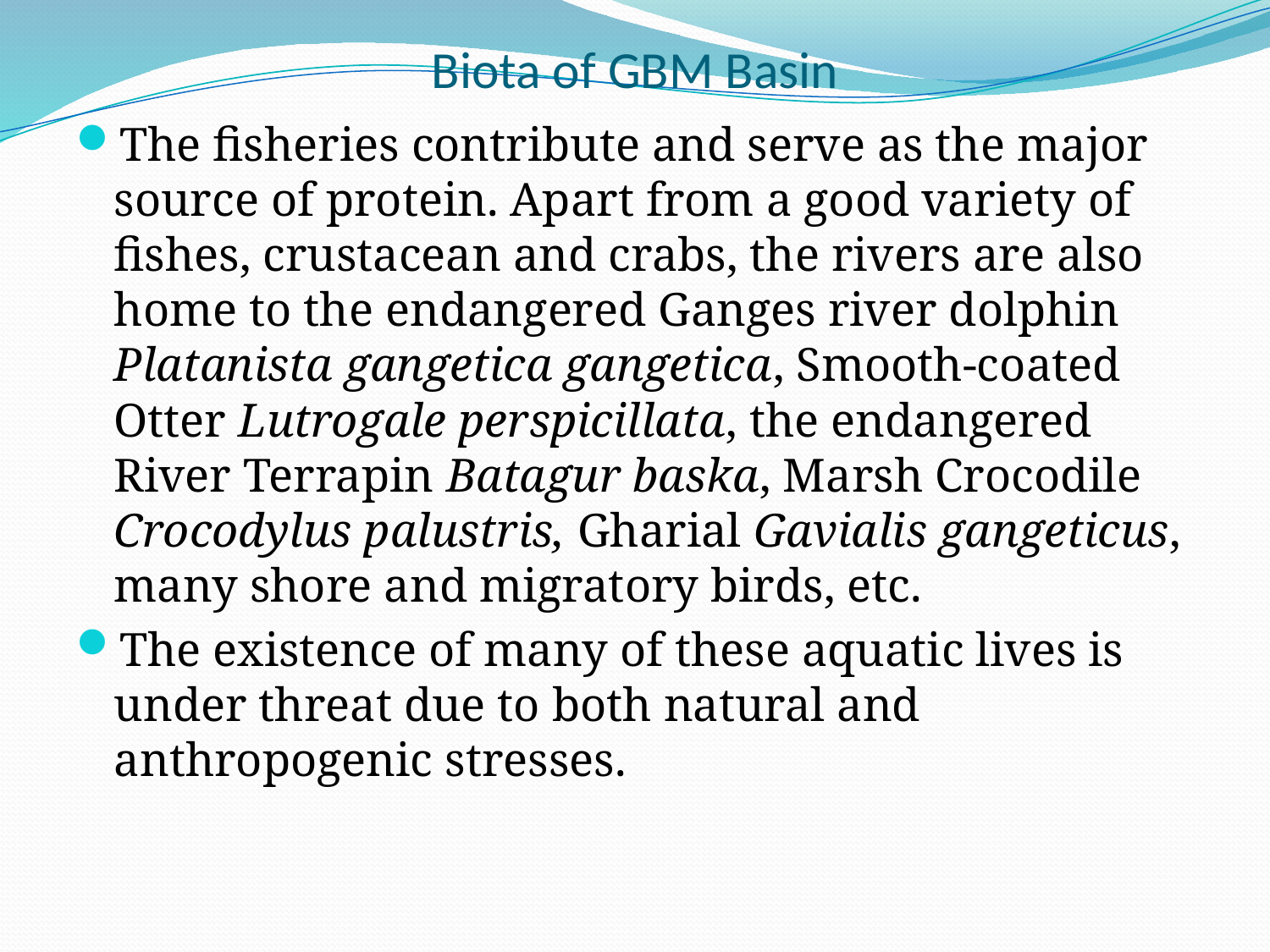

# Biota of GBM Basin
The fisheries contribute and serve as the major source of protein. Apart from a good variety of fishes, crustacean and crabs, the rivers are also home to the endangered Ganges river dolphin Platanista gangetica gangetica, Smooth-coated Otter Lutrogale perspicillata, the endangered River Terrapin Batagur baska, Marsh Crocodile Crocodylus palustris, Gharial Gavialis gangeticus, many shore and migratory birds, etc.
The existence of many of these aquatic lives is under threat due to both natural and anthropogenic stresses.